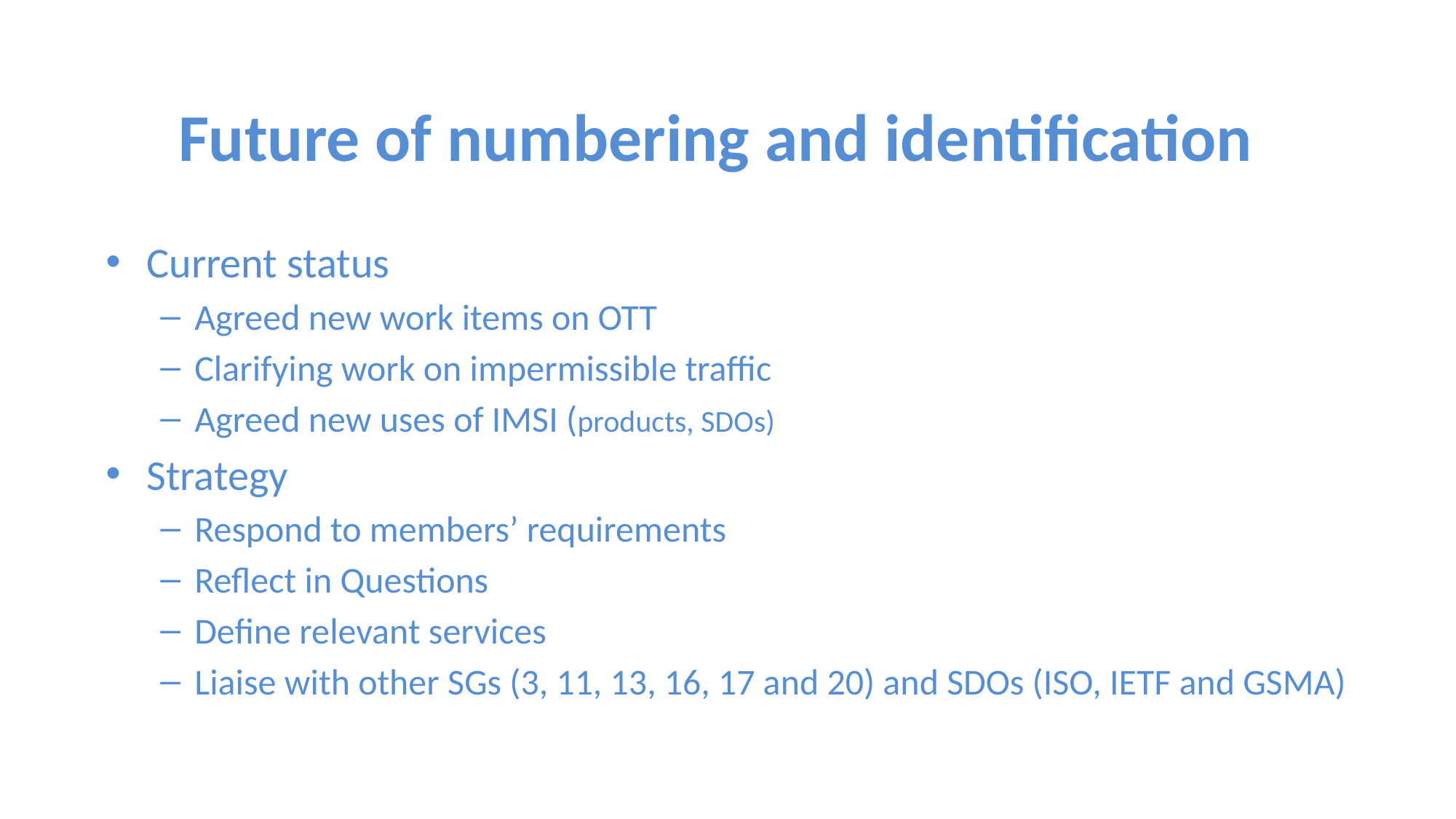

Future of numbering and identification
Current status
Agreed new work items on OTT
Clarifying work on impermissible traffic
Agreed new uses of IMSI (products, SDOs)
Strategy
Respond to members’ requirements
Reflect in Questions
Define relevant services
Liaise with other SGs (3, 11, 13, 16, 17 and 20) and SDOs (ISO, IETF and GSMA)